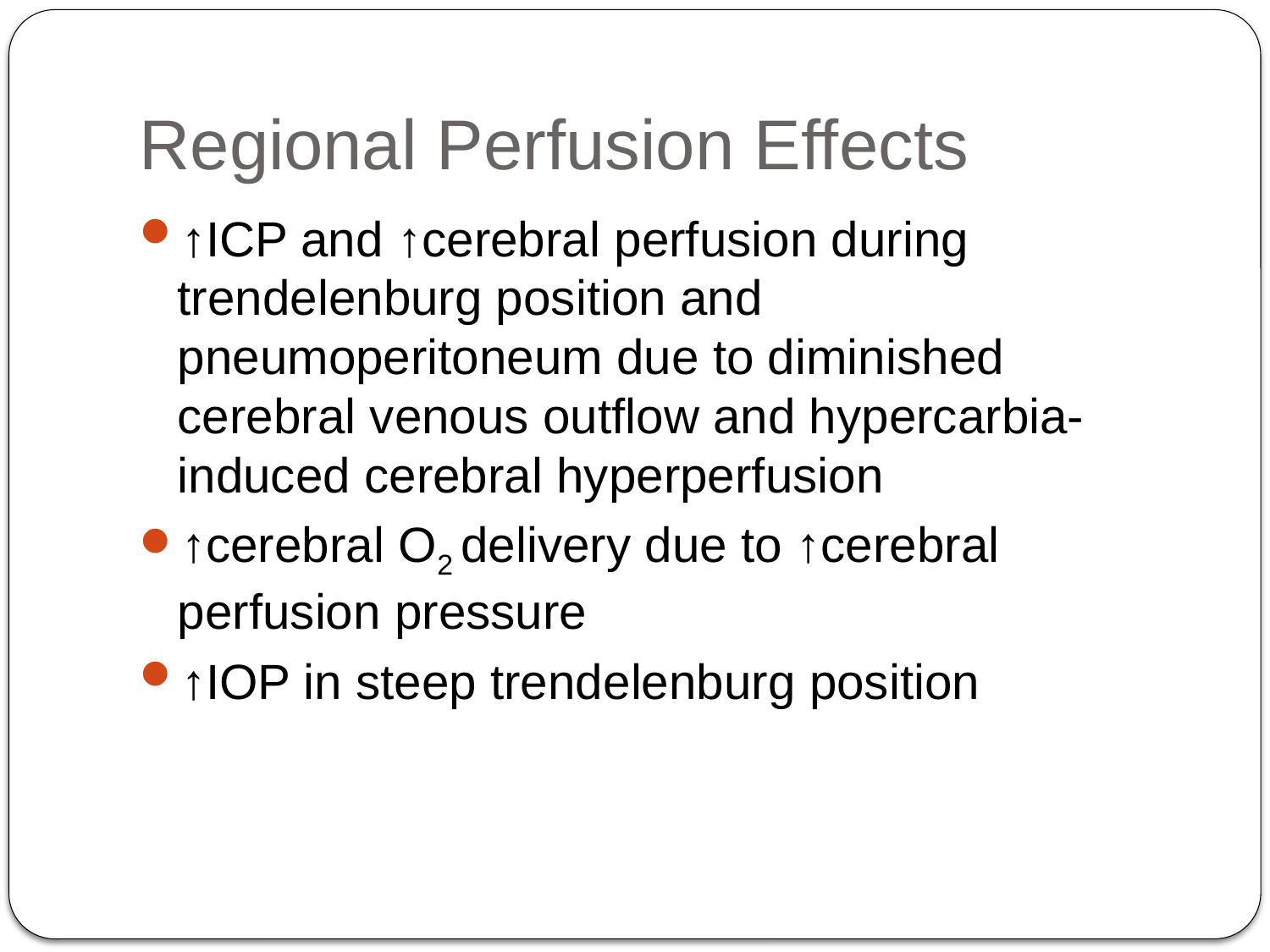

# Regional Perfusion Effects
↑ICP and ↑cerebral perfusion during trendelenburg position and pneumoperitoneum due to diminished cerebral venous outflow and hypercarbia-induced cerebral hyperperfusion
↑cerebral O2 delivery due to ↑cerebral perfusion pressure
↑IOP in steep trendelenburg position